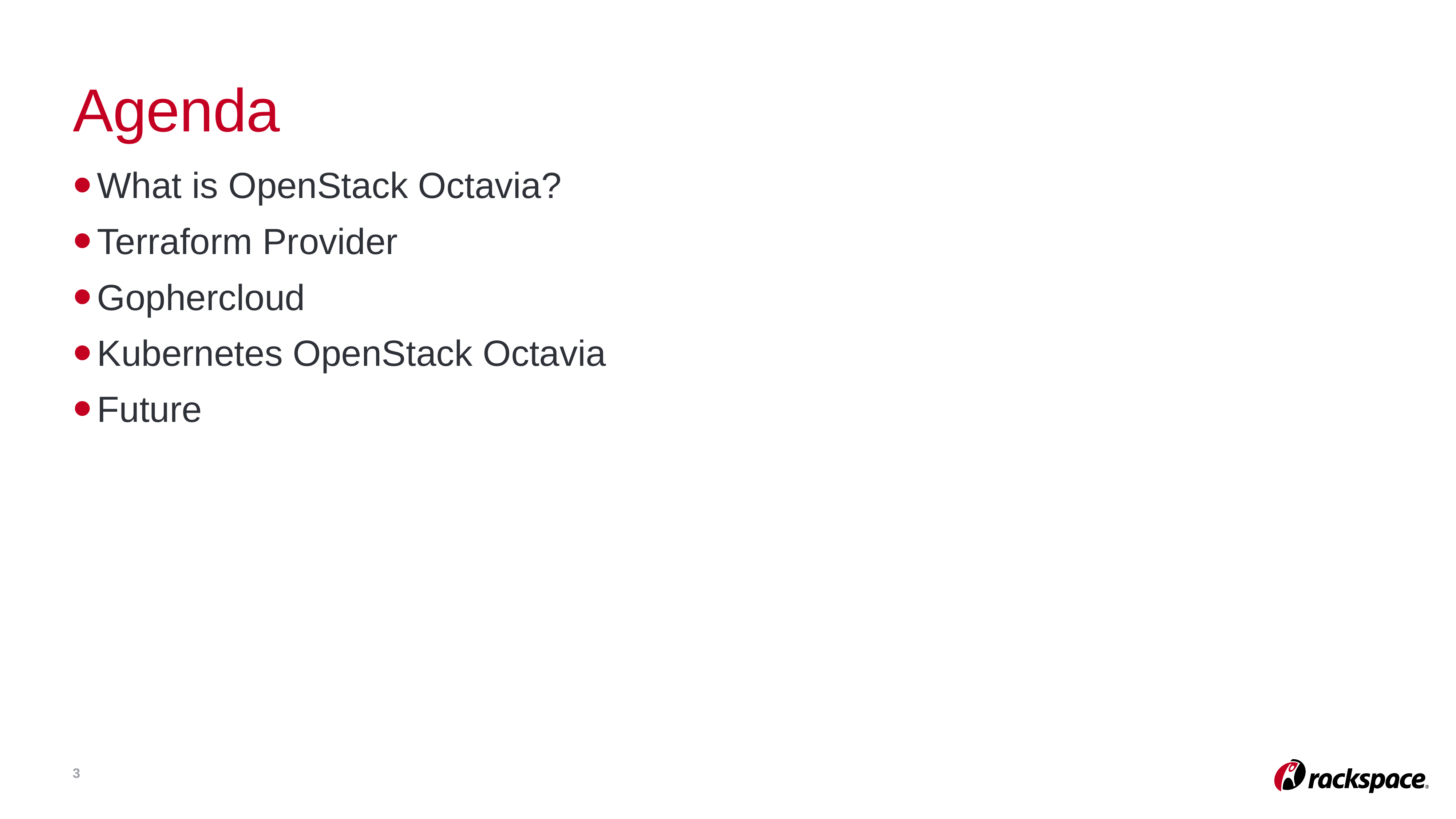

# Agenda
What is OpenStack Octavia?
Terraform Provider
Gophercloud
Kubernetes OpenStack Octavia
Future
3